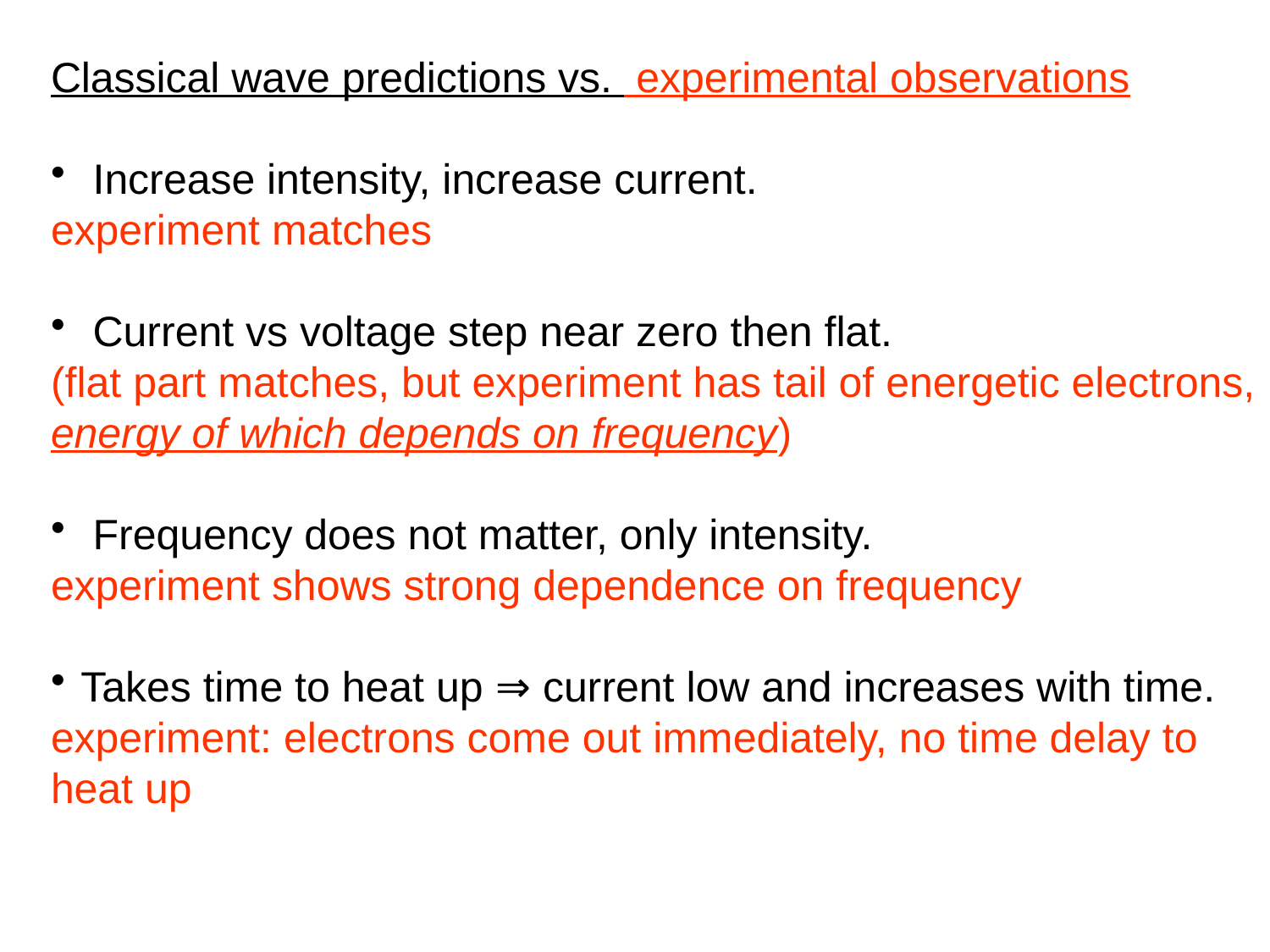

Classical wave predictions vs.  experimental observations

 Increase intensity, increase current.
experiment matches

 Current vs voltage step near zero then flat.
(flat part matches, but experiment has tail of energetic electrons, energy of which depends on frequency)

 Frequency does not matter, only intensity.
experiment shows strong dependence on frequency

Takes time to heat up ⇒ current low and increases with time.
experiment: electrons come out immediately, no time delay to heat up